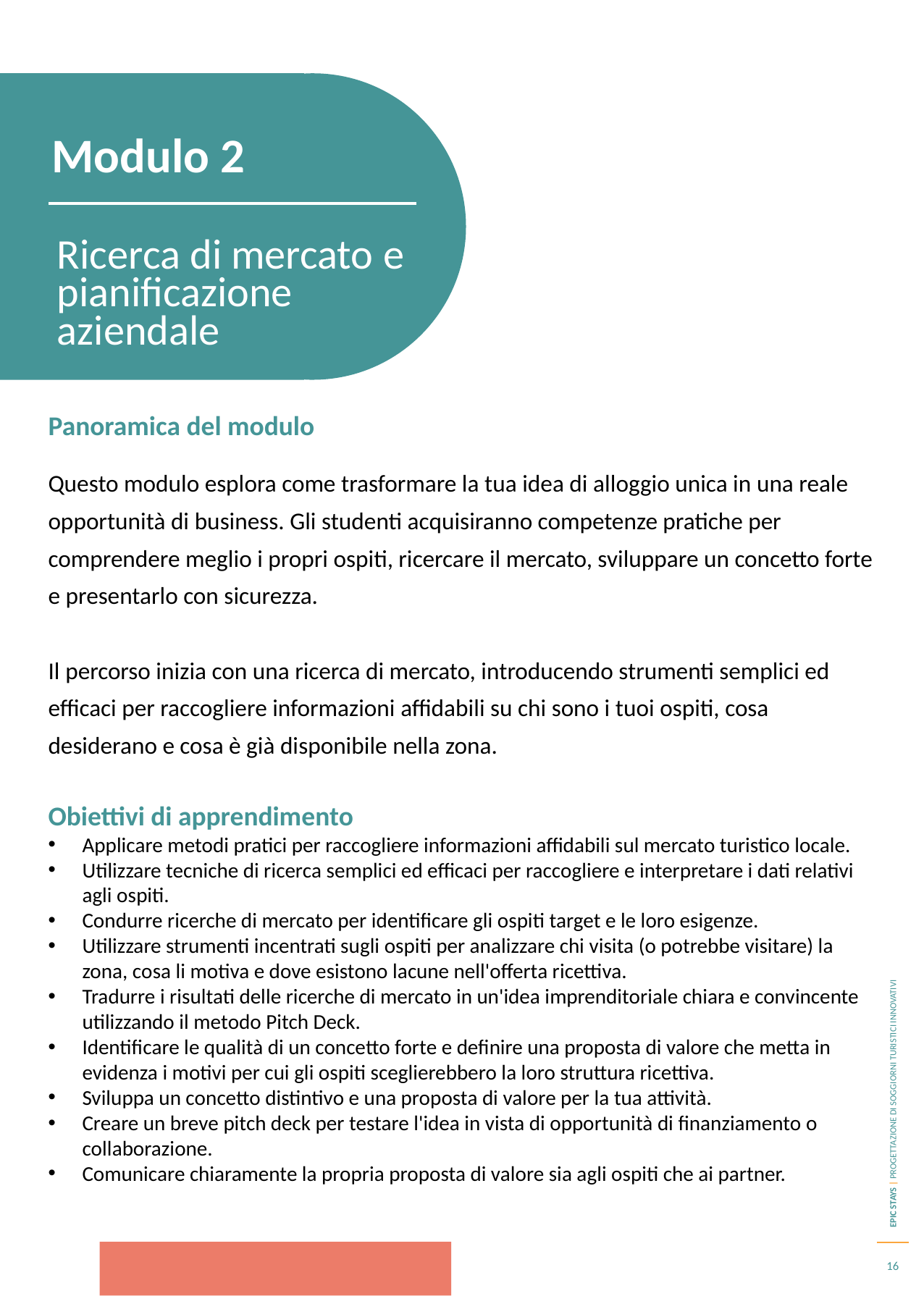

Modulo 2

Ricerca di mercato e pianificazione aziendale
Panoramica del modulo

Questo modulo esplora come trasformare la tua idea di alloggio unica in una reale opportunità di business. Gli studenti acquisiranno competenze pratiche per comprendere meglio i propri ospiti, ricercare il mercato, sviluppare un concetto forte e presentarlo con sicurezza.

Il percorso inizia con una ricerca di mercato, introducendo strumenti semplici ed efficaci per raccogliere informazioni affidabili su chi sono i tuoi ospiti, cosa desiderano e cosa è già disponibile nella zona.

Obiettivi di apprendimento
Applicare metodi pratici per raccogliere informazioni affidabili sul mercato turistico locale.
Utilizzare tecniche di ricerca semplici ed efficaci per raccogliere e interpretare i dati relativi agli ospiti.
Condurre ricerche di mercato per identificare gli ospiti target e le loro esigenze.
Utilizzare strumenti incentrati sugli ospiti per analizzare chi visita (o potrebbe visitare) la zona, cosa li motiva e dove esistono lacune nell'offerta ricettiva.
Tradurre i risultati delle ricerche di mercato in un'idea imprenditoriale chiara e convincente utilizzando il metodo Pitch Deck.
Identificare le qualità di un concetto forte e definire una proposta di valore che metta in evidenza i motivi per cui gli ospiti sceglierebbero la loro struttura ricettiva.
Sviluppa un concetto distintivo e una proposta di valore per la tua attività.
Creare un breve pitch deck per testare l'idea in vista di opportunità di finanziamento o collaborazione.
Comunicare chiaramente la propria proposta di valore sia agli ospiti che ai partner.

16